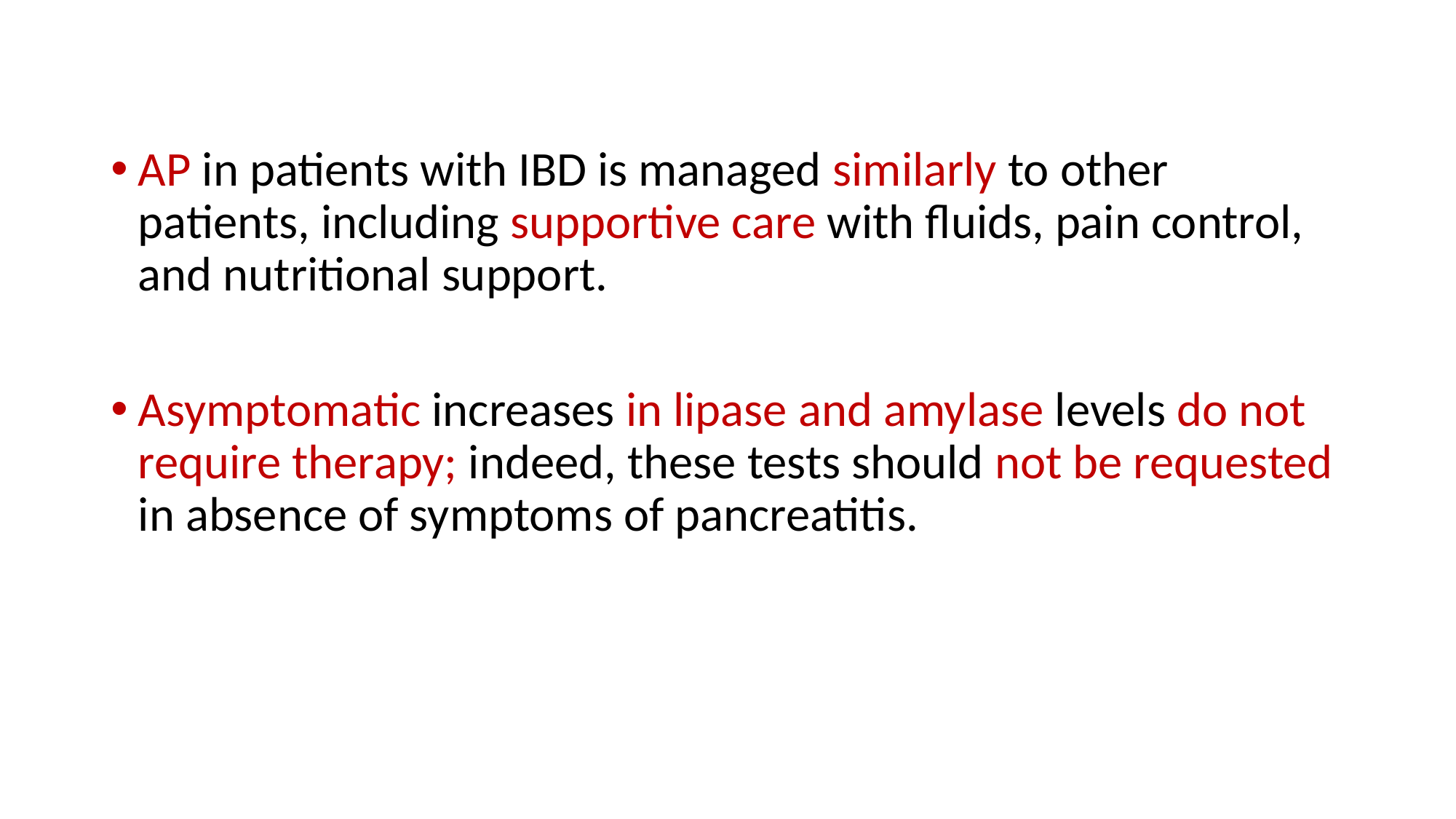

AP in patients with IBD is managed similarly to other patients, including supportive care with fluids, pain control, and nutritional support.

Asymptomatic increases in lipase and amylase levels do not require therapy; indeed, these tests should not be requested in absence of symptoms of pancreatitis.